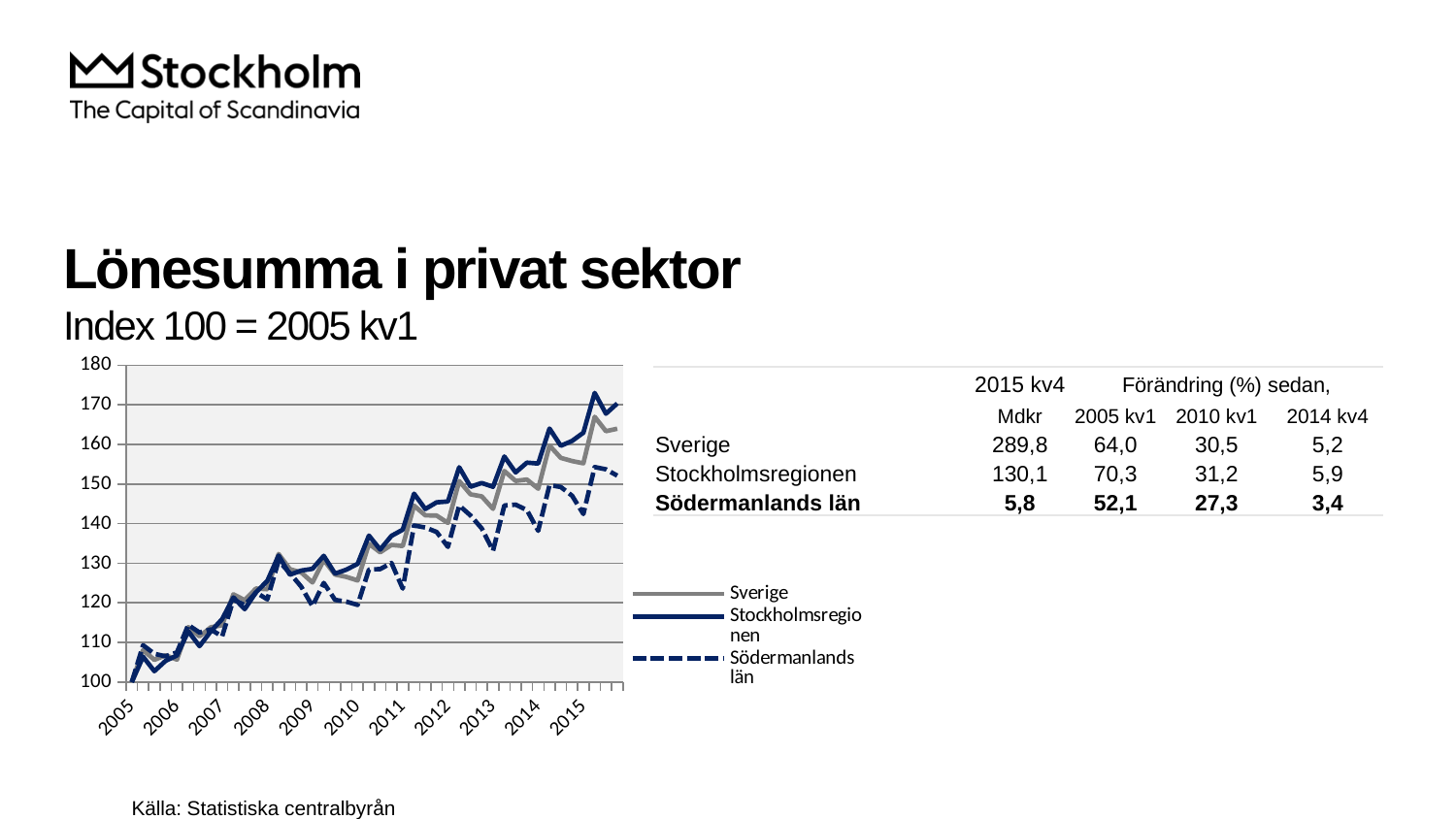

# Lönesumma i privat sektor Index 100 = 2005 kv1

### Chart

| Category | Sverige | Stockholmsregionen | Södermanlands län |
|---|---|---|---|
| 2005 | 100.0 | 100.0 | 100.0 |
|  | 108.09460208944073 | 106.40144523426147 | 109.30478456251649 |
|  | 105.6050436337706 | 102.76086871146369 | 107.13719270420299 |
|  | 106.78332522156447 | 105.37642854337665 | 106.5027755749405 |
| 2006 | 105.65710987107948 | 106.71431750644724 | 107.50726936293944 |
|  | 113.8875369274129 | 112.81859953658247 | 114.43298969072164 |
|  | 111.55813874520368 | 109.0824595164225 | 112.50330425588156 |
|  | 113.83377287801785 | 112.81074500255271 | 113.26989162040707 |
| 2007 | 114.35783087527874 | 115.88972234222203 | 111.52524451493522 |
|  | 122.15418397491769 | 121.36433256097081 | 120.80359503039915 |
|  | 120.68444464566662 | 118.4071004987629 | 119.42902458366373 |
|  | 123.61600018109998 | 122.64723978583305 | 122.6275442770288 |
| 2008 | 123.43603209996718 | 125.5547264658524 | 120.88289717155696 |
|  | 132.33879274241926 | 131.92998992001466 | 130.6106264869151 |
|  | 128.50569898923587 | 127.1059969367317 | 127.49140893470789 |
|  | 127.67886450327678 | 128.14803178468105 | 124.10785091197461 |
| 2009 | 125.14572887072859 | 128.58919477935308 | 119.1646841131377 |
|  | 130.83566310880713 | 131.87893544882115 | 125.03304255881574 |
|  | 127.14461963349896 | 127.37305109374388 | 120.75072693629394 |
|  | 126.5509513407056 | 128.37188600452942 | 120.30134813639965 |
| 2010 | 125.65620437130019 | 129.8498474911309 | 119.48189267776897 |
|  | 134.92682429908658 | 136.99747345822044 | 128.41660058154903 |
|  | 132.75928420242445 | 133.44853316576993 | 128.52233676975942 |
|  | 134.64215780597402 | 136.9307099189674 | 130.08194554586305 |
| 2011 | 134.36994193482664 | 138.4845985678566 | 123.60560401797514 |
|  | 144.5432319550872 | 147.57229444029898 | 139.5453343906952 |
|  | 142.10970129826032 | 143.71702732068752 | 139.0430874966957 |
|  | 142.05310756205506 | 145.3821885349985 | 137.90642347343376 |
| 2012 | 140.19570113979785 | 145.60735184385186 | 134.152788791964 |
|  | 150.75213075416812 | 154.2421029205776 | 144.59423737774247 |
|  | 147.41932562903938 | 149.33171006296715 | 142.08300290774514 |
|  | 146.88866853558048 | 150.26843947285857 | 138.80928266092477 |
| 2013 | 143.73760283534617 | 149.30787326919497 | 133.16462892754197 |
|  | 153.29799293031044 | 156.96644730071193 | 144.5980483658728 |
|  | 150.7986978715096 | 152.93823832554057 | 144.81060727619794 |
|  | 151.1482800009055 | 155.4103582793334 | 143.4313782712133 |
| 2014 | 148.8332136057001 | 155.1763034948525 | 138.19590297545773 |
|  | 159.74045170233956 | 164.01882899800552 | 149.72862876364357 |
|  | 156.6114710262708 | 159.66692493552733 | 149.2609148559344 |
|  | 155.8213594098405 | 160.90108329995155 | 147.07173386201424 |
| 2015 | 155.23639667681581 | 162.9655462173873 | 142.43488236849058 |
|  | 2015 kv4 | Förändring (%) sedan, |  |  |
| --- | --- | --- | --- | --- |
|  | Mdkr | 2005 kv1 | 2010 kv1 | 2014 kv4 |
| Sverige | 289,8 | 64,0 | 30,5 | 5,2 |
| Stockholmsregionen | 130,1 | 70,3 | 31,2 | 5,9 |
| Södermanlands län | 5,8 | 52,1 | 27,3 | 3,4 |
Källa: Statistiska centralbyrån